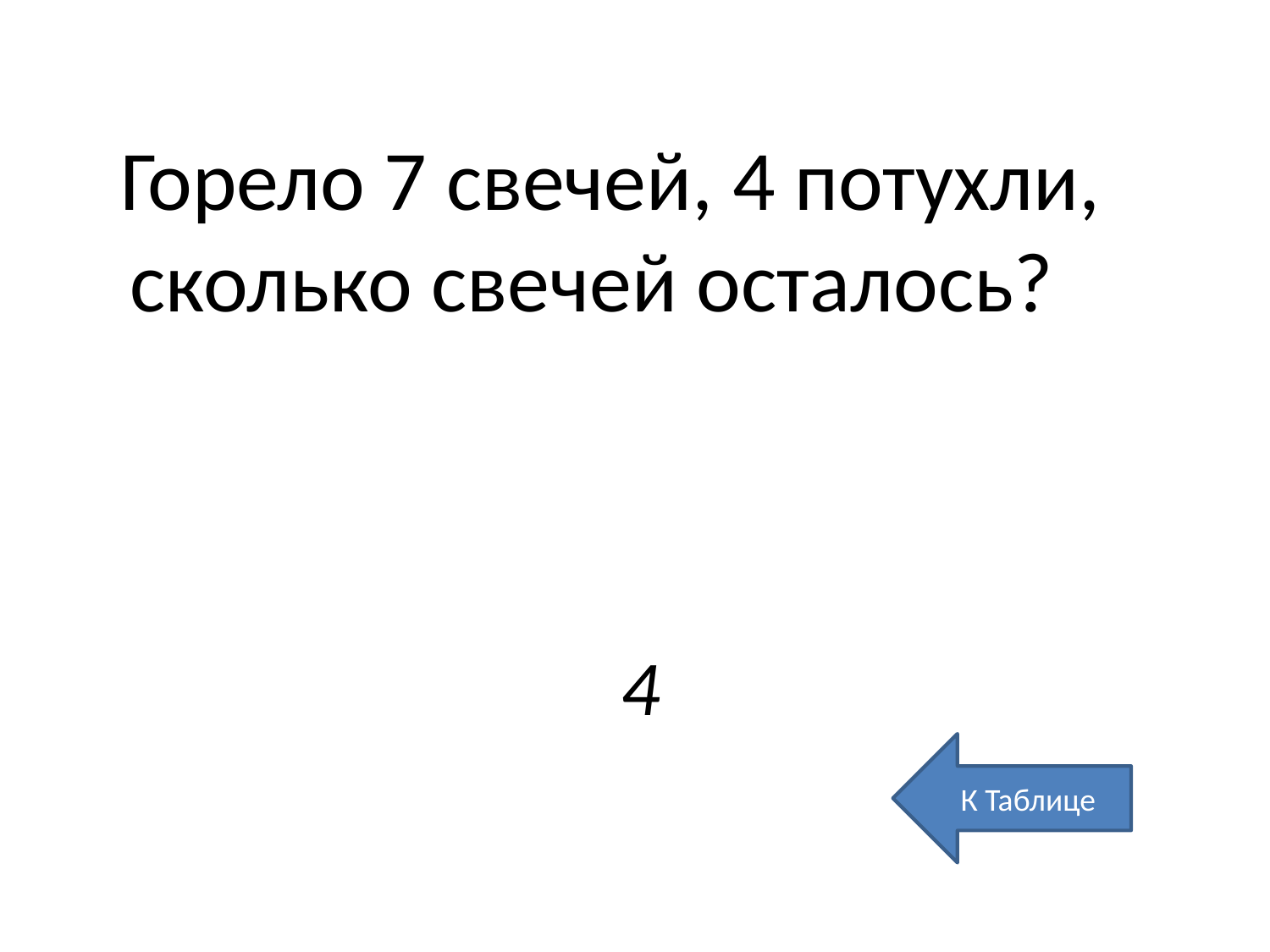

Горело 7 свечей, 4 потухли, сколько свечей осталось?
# 4
К Таблице